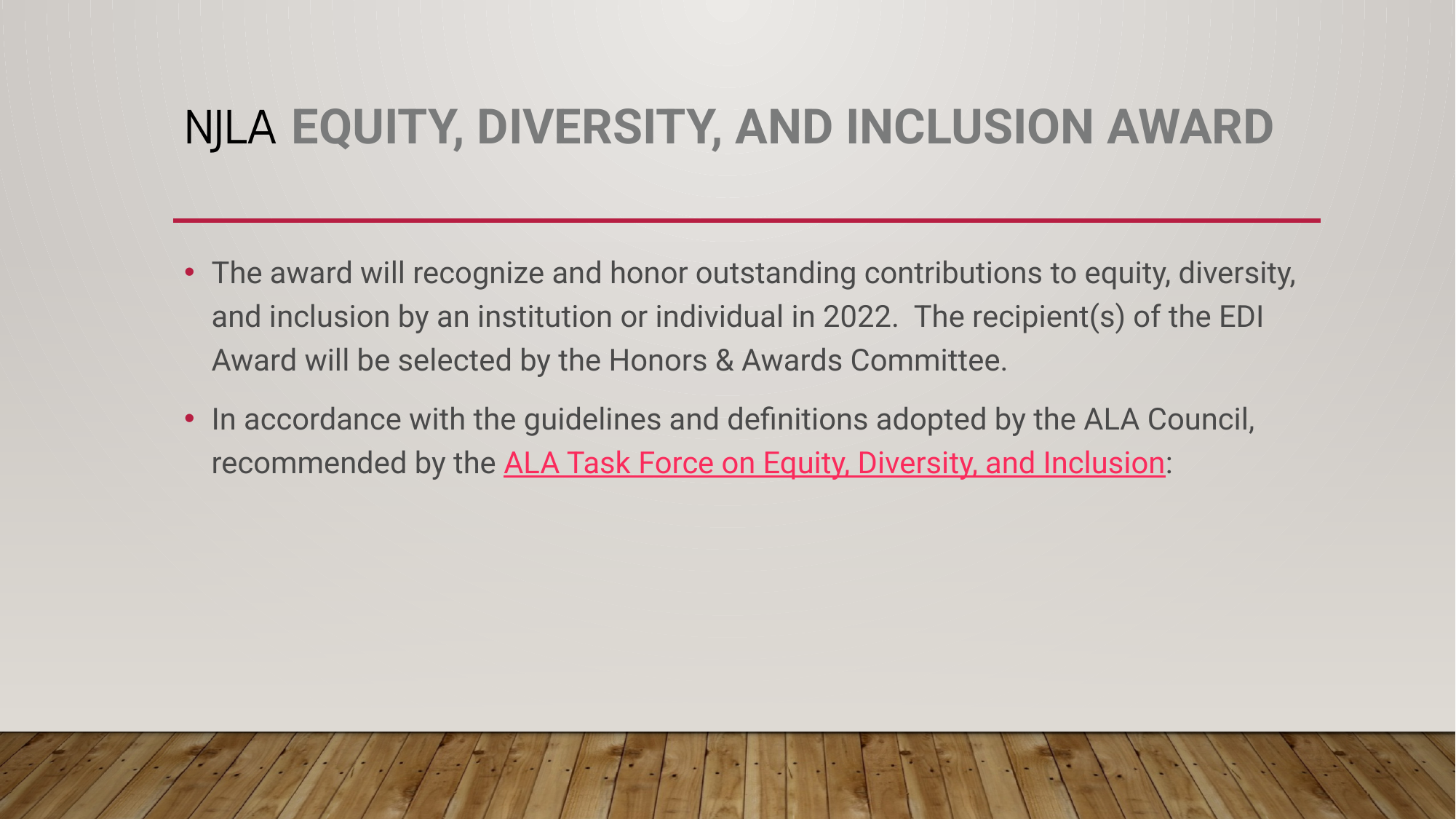

# NJLA Equity, Diversity, and Inclusion Award
The award will recognize and honor outstanding contributions to equity, diversity, and inclusion by an institution or individual in 2022.  The recipient(s) of the EDI Award will be selected by the Honors & Awards Committee.
In accordance with the guidelines and definitions adopted by the ALA Council, recommended by the ALA Task Force on Equity, Diversity, and Inclusion: